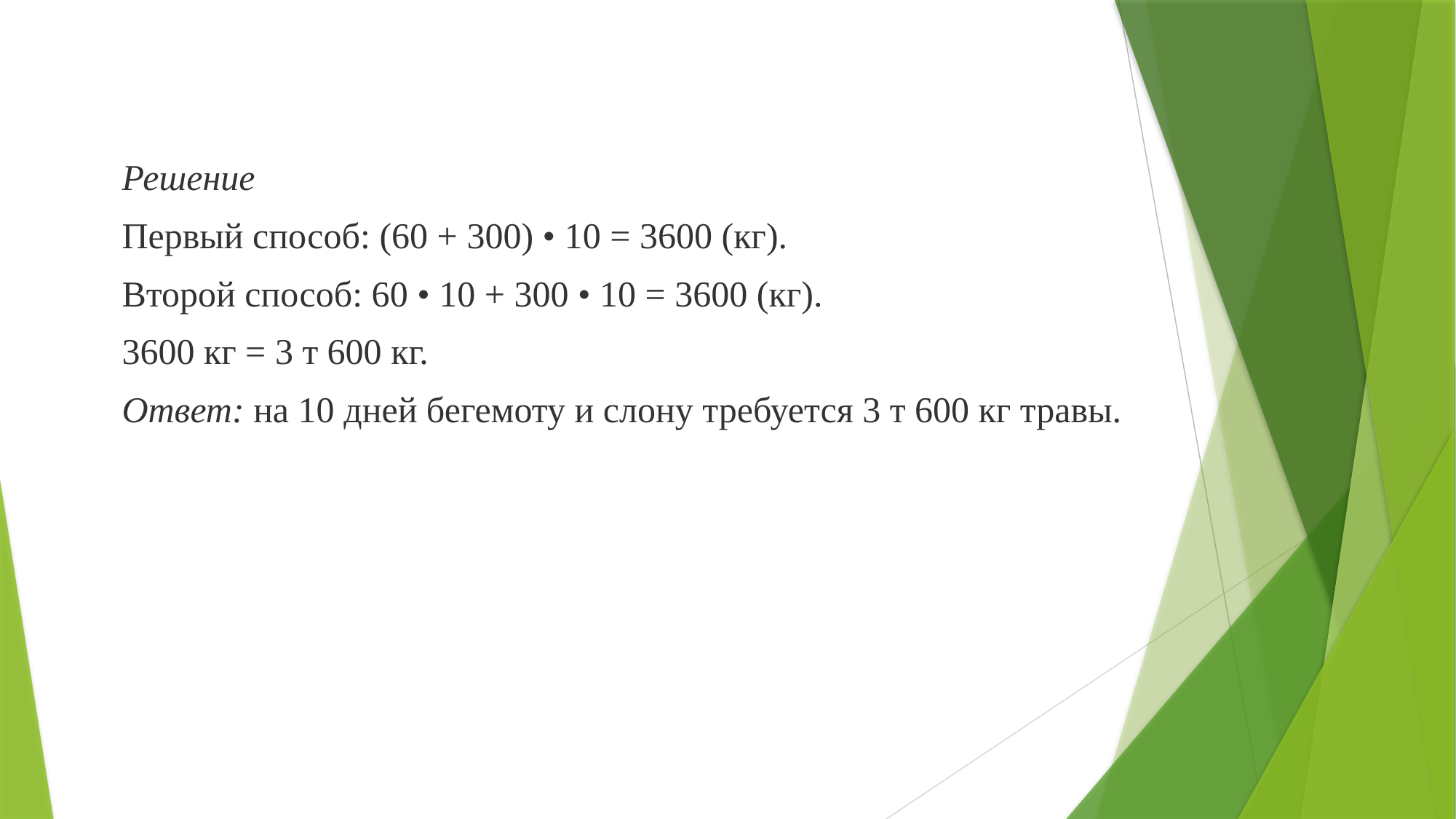

Решение
Первый способ: (60 + 300) • 10 = 3600 (кг).
Второй способ: 60 • 10 + 300 • 10 = 3600 (кг).
3600 кг = 3 т 600 кг.
Ответ: на 10 дней бегемоту и слону требуется 3 т 600 кг травы.